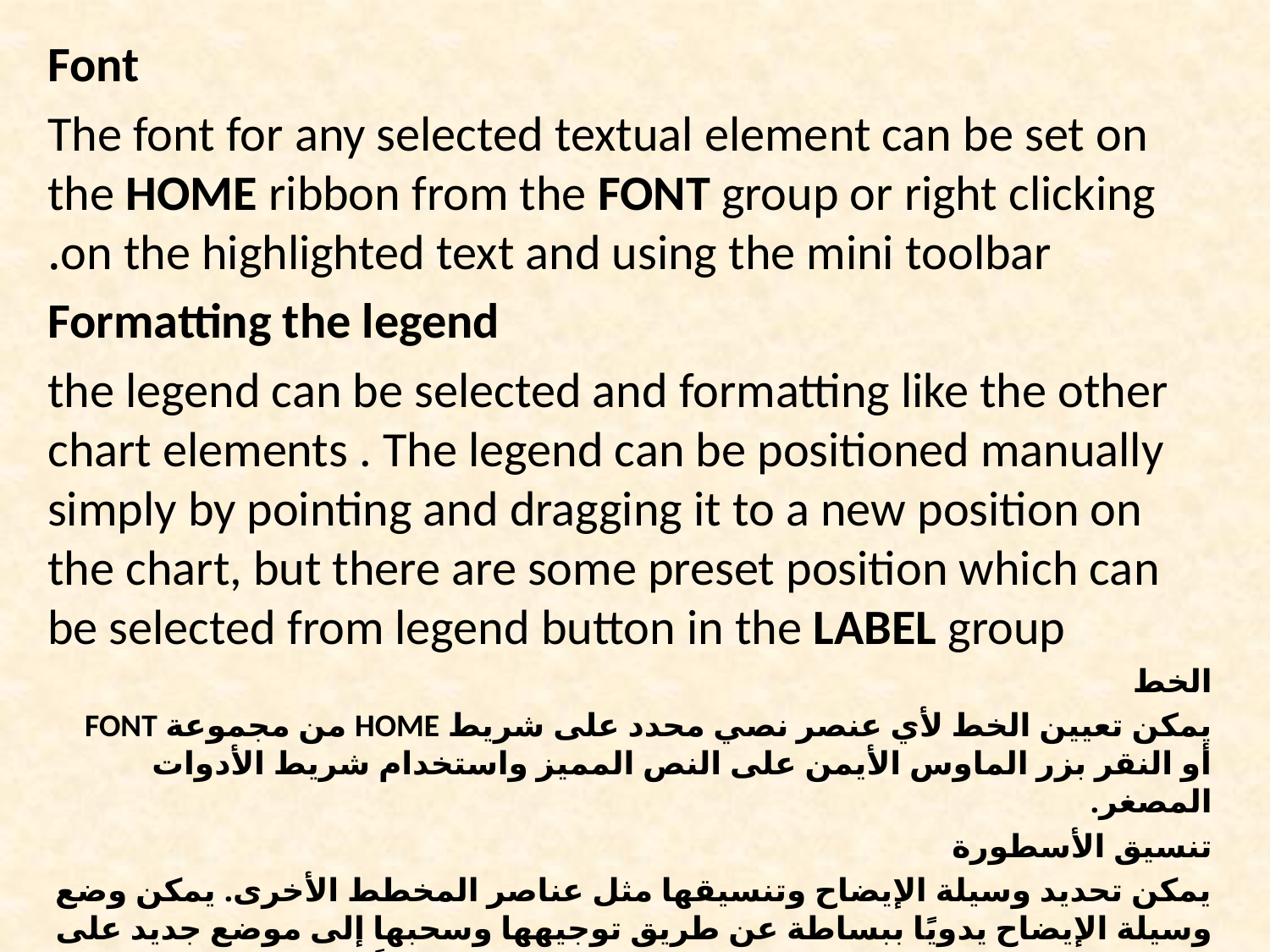

Font
The font for any selected textual element can be set on the HOME ribbon from the FONT group or right clicking on the highlighted text and using the mini toolbar.
Formatting the legend
the legend can be selected and formatting like the other chart elements . The legend can be positioned manually simply by pointing and dragging it to a new position on the chart, but there are some preset position which can be selected from legend button in the LABEL group
الخط
يمكن تعيين الخط لأي عنصر نصي محدد على شريط HOME من مجموعة FONT أو النقر بزر الماوس الأيمن على النص المميز واستخدام شريط الأدوات المصغر.
تنسيق الأسطورة
يمكن تحديد وسيلة الإيضاح وتنسيقها مثل عناصر المخطط الأخرى. يمكن وضع وسيلة الإيضاح يدويًا ببساطة عن طريق توجيهها وسحبها إلى موضع جديد على الرسم البياني ، ولكن هناك بعض المواضع المحددة مسبقًا والتي يمكن تحديدها من زر وسيلة الإيضاح في مجموعة LABEL